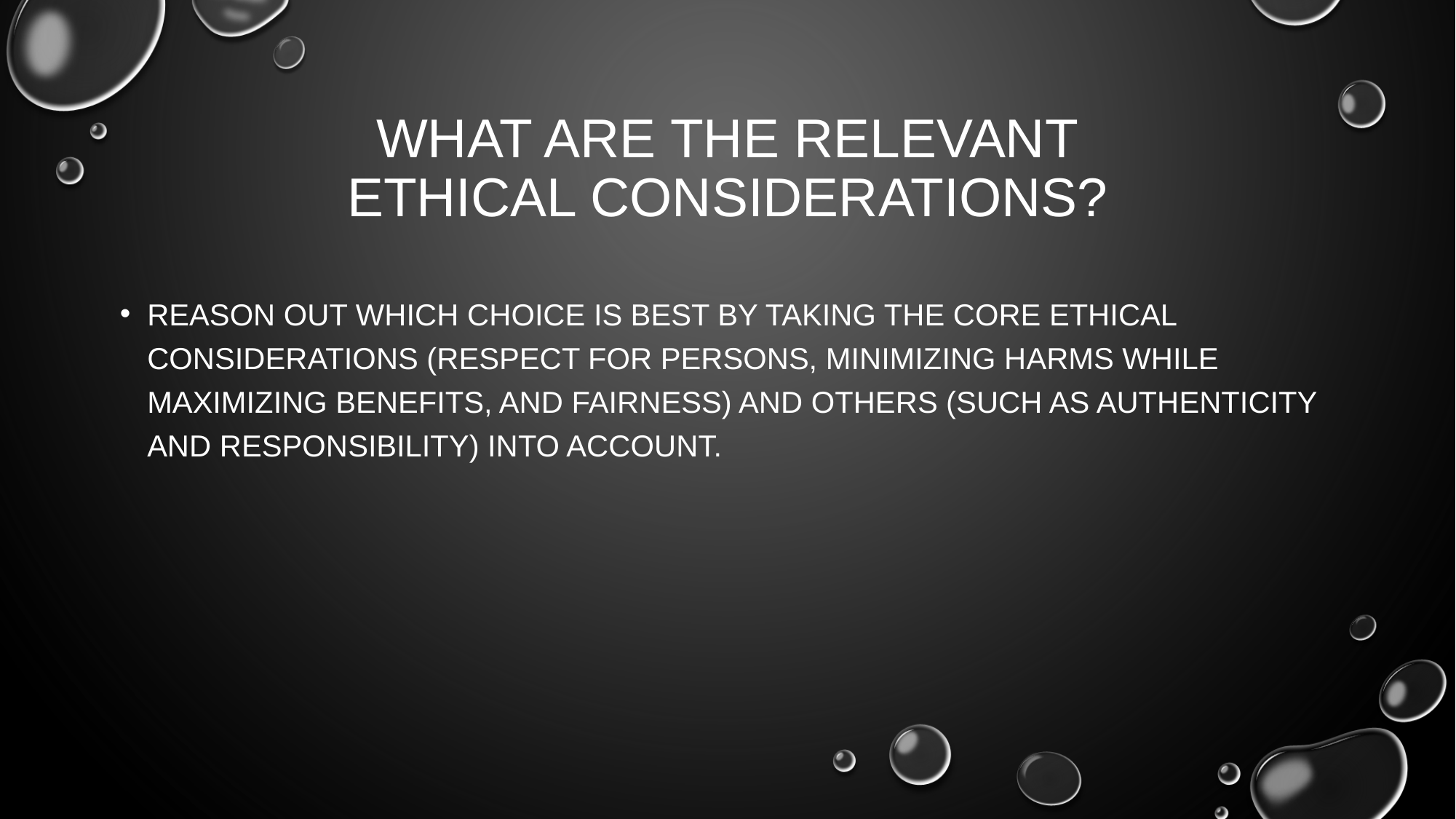

# What Are the Relevant Ethical Considerations?
reason out which choice is best by taking the core ethical considerations (respect for persons, minimizing harms while maximizing benefits, and fairness) and others (such as authenticity and responsibility) into account.